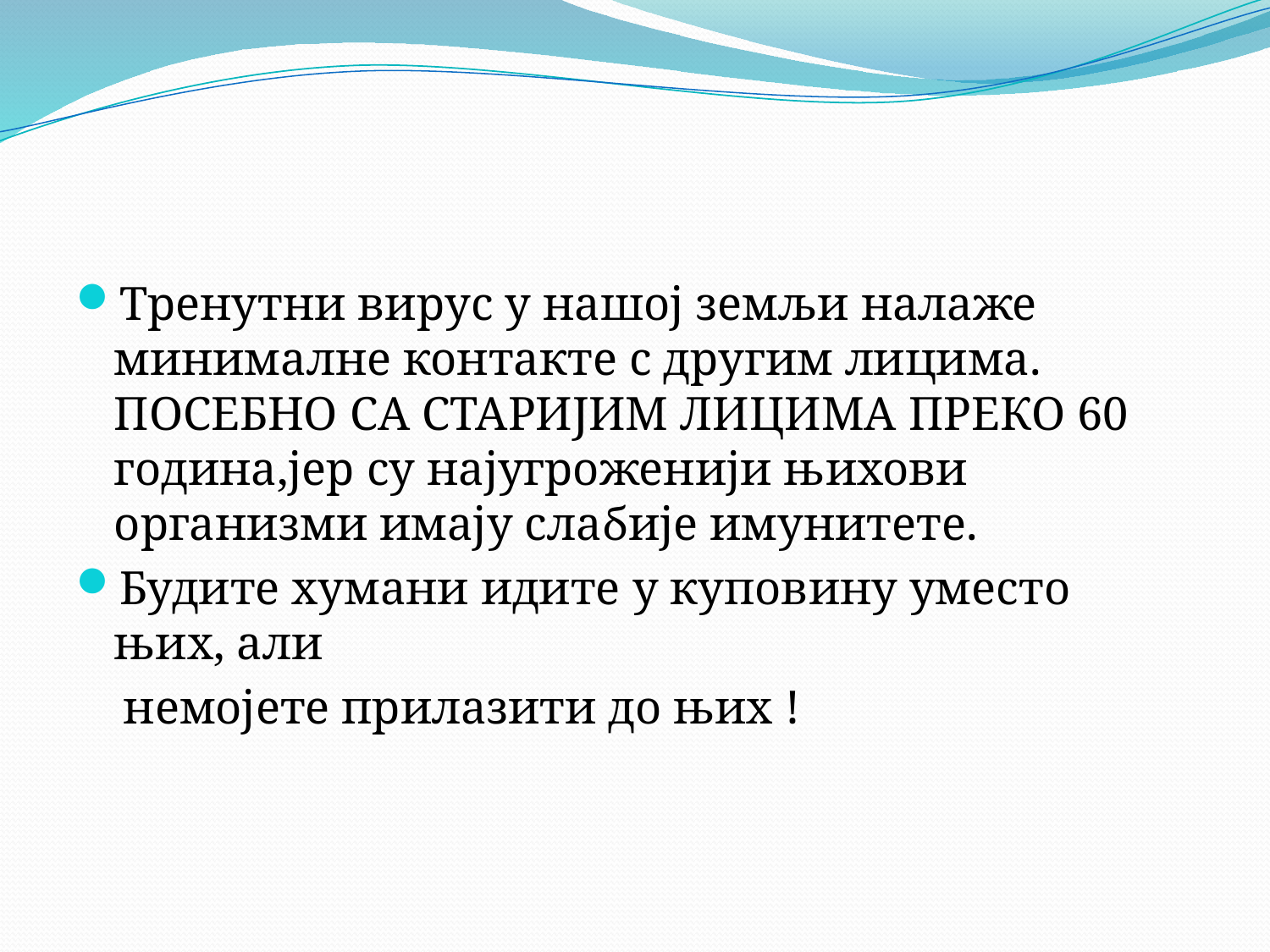

Тренутни вирус у нашој земљи налаже минималне контакте с другим лицима. ПОСЕБНО СА СТАРИЈИМ ЛИЦИМА ПРЕКО 60 година,јер су најугроженији њихови организми имају слабије имунитете.
Будите хумани идите у куповину уместо њих, али
    немојете прилазити до њих !